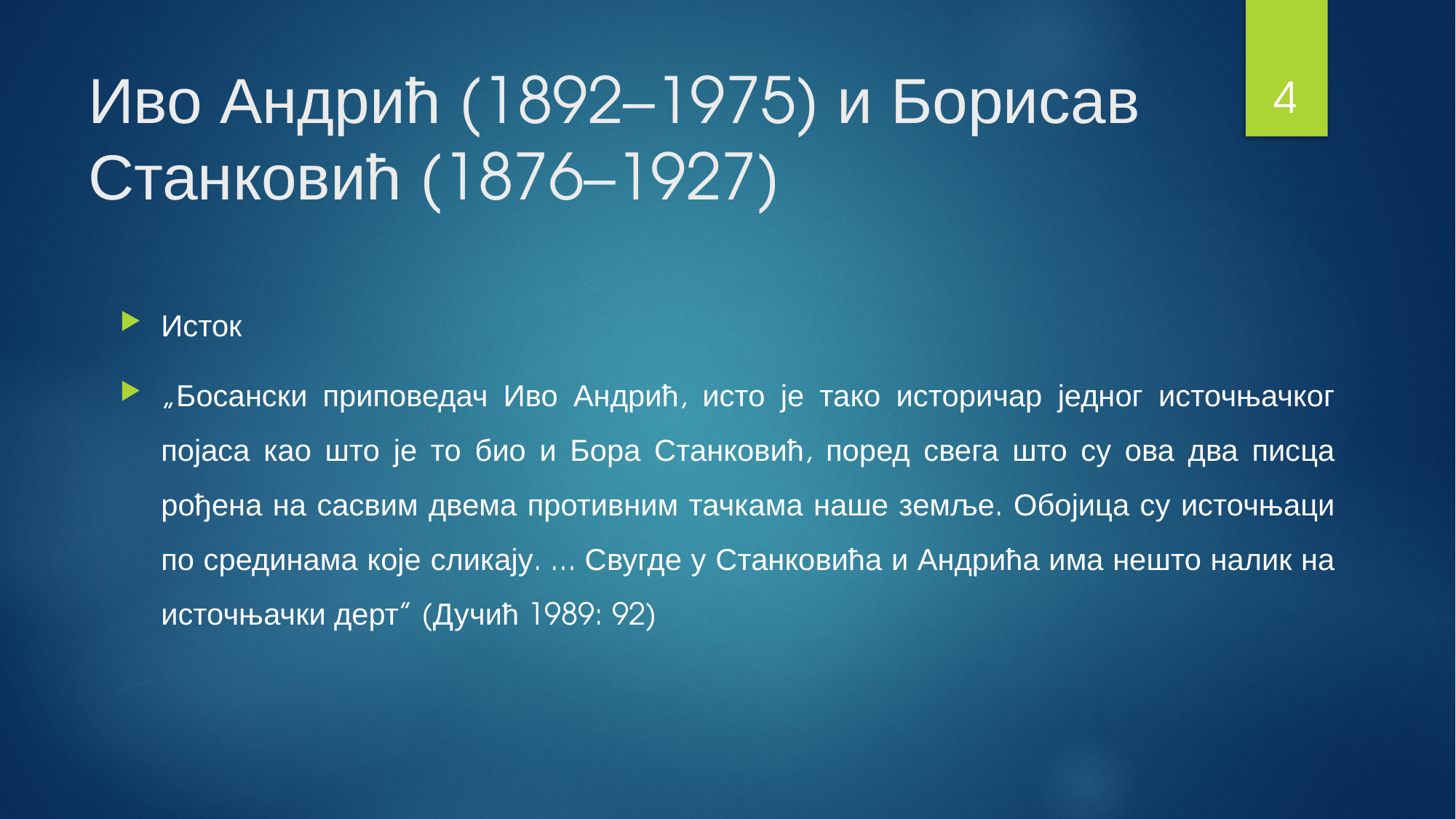

4
# Иво Андрић (1892–1975) и Борисав Станковић (1876–1927)
Исток
„Босански приповедач Иво Андрић, исто је тако историчар једног источњачког појаса као што је то био и Бора Станковић, поред свега што су ова два писца рођена на сасвим двема противним тачкама наше земље. Обојица су источњаци по срединама које сликају. … Свугде у Станковића и Андрића има нешто налик на источњачки дерт” (Дучић 1989: 92)